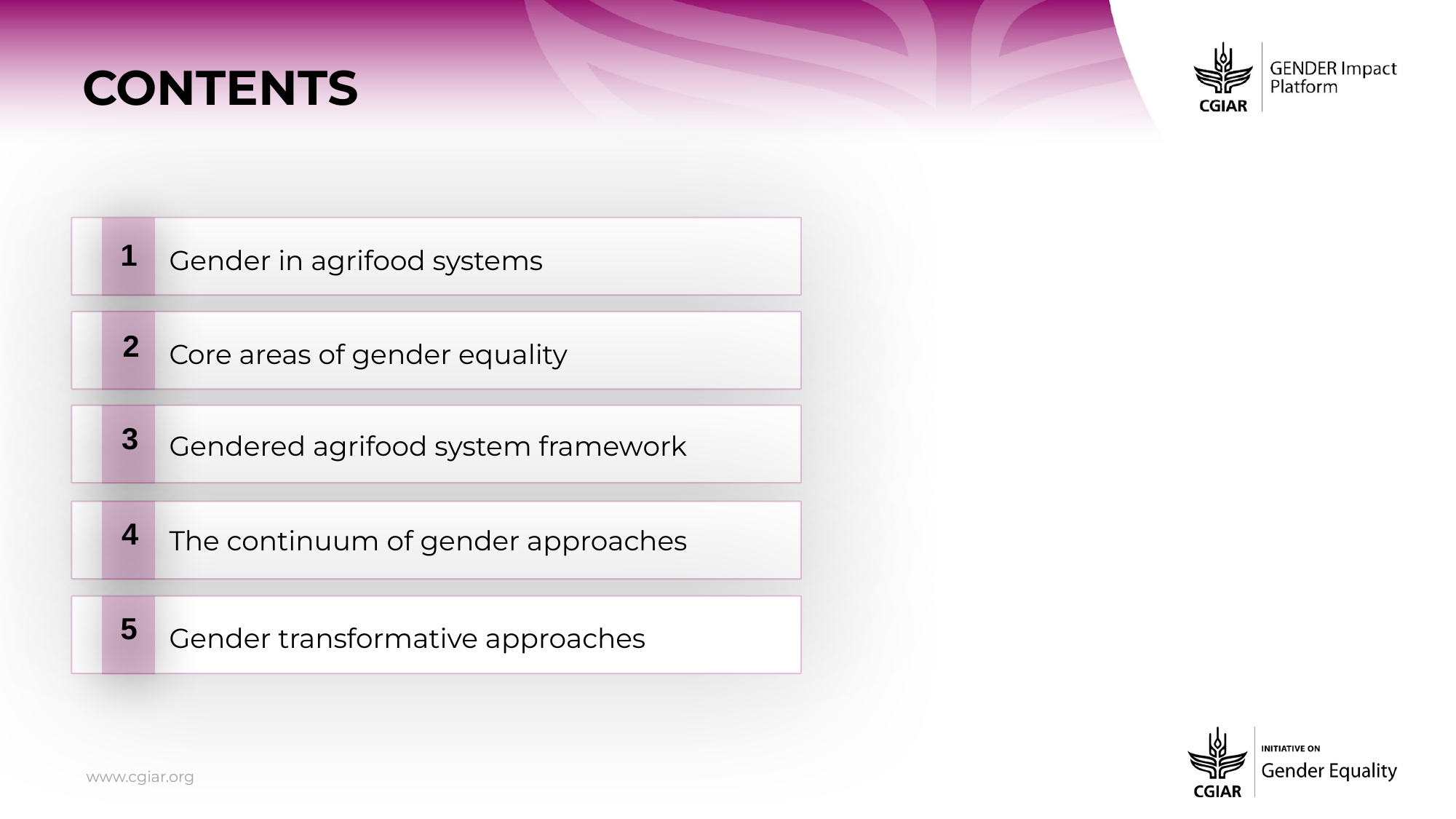

CONTENTS

1
Gender in agrifood systems

2
Core areas of gender equality

3
Gendered agrifood system framework

4
The continuum of gender approaches

5
Gender transformative approaches